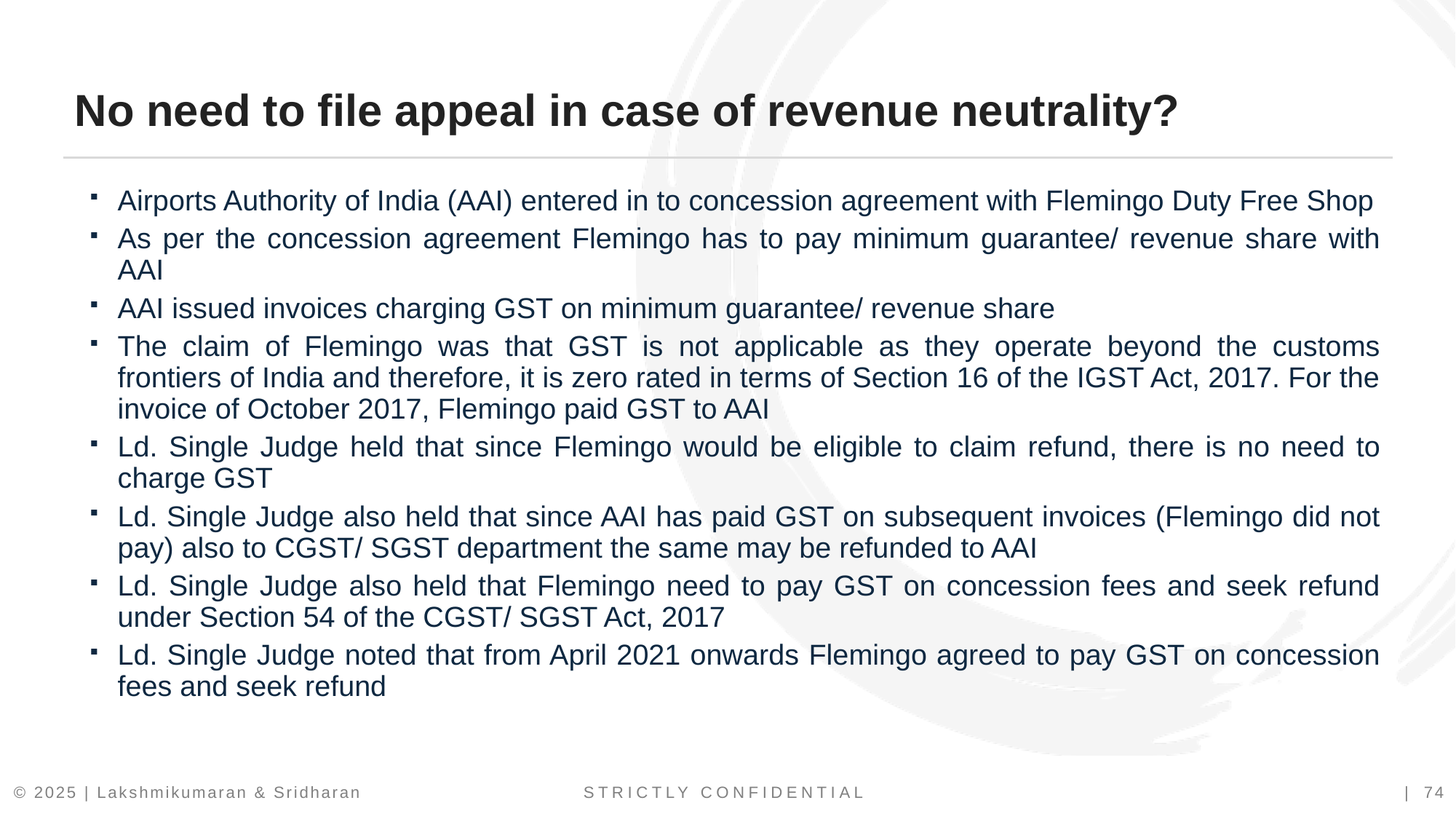

No need to file appeal in case of revenue neutrality?
Airports Authority of India (AAI) entered in to concession agreement with Flemingo Duty Free Shop
As per the concession agreement Flemingo has to pay minimum guarantee/ revenue share with AAI
AAI issued invoices charging GST on minimum guarantee/ revenue share
The claim of Flemingo was that GST is not applicable as they operate beyond the customs frontiers of India and therefore, it is zero rated in terms of Section 16 of the IGST Act, 2017. For the invoice of October 2017, Flemingo paid GST to AAI
Ld. Single Judge held that since Flemingo would be eligible to claim refund, there is no need to charge GST
Ld. Single Judge also held that since AAI has paid GST on subsequent invoices (Flemingo did not pay) also to CGST/ SGST department the same may be refunded to AAI
Ld. Single Judge also held that Flemingo need to pay GST on concession fees and seek refund under Section 54 of the CGST/ SGST Act, 2017
Ld. Single Judge noted that from April 2021 onwards Flemingo agreed to pay GST on concession fees and seek refund